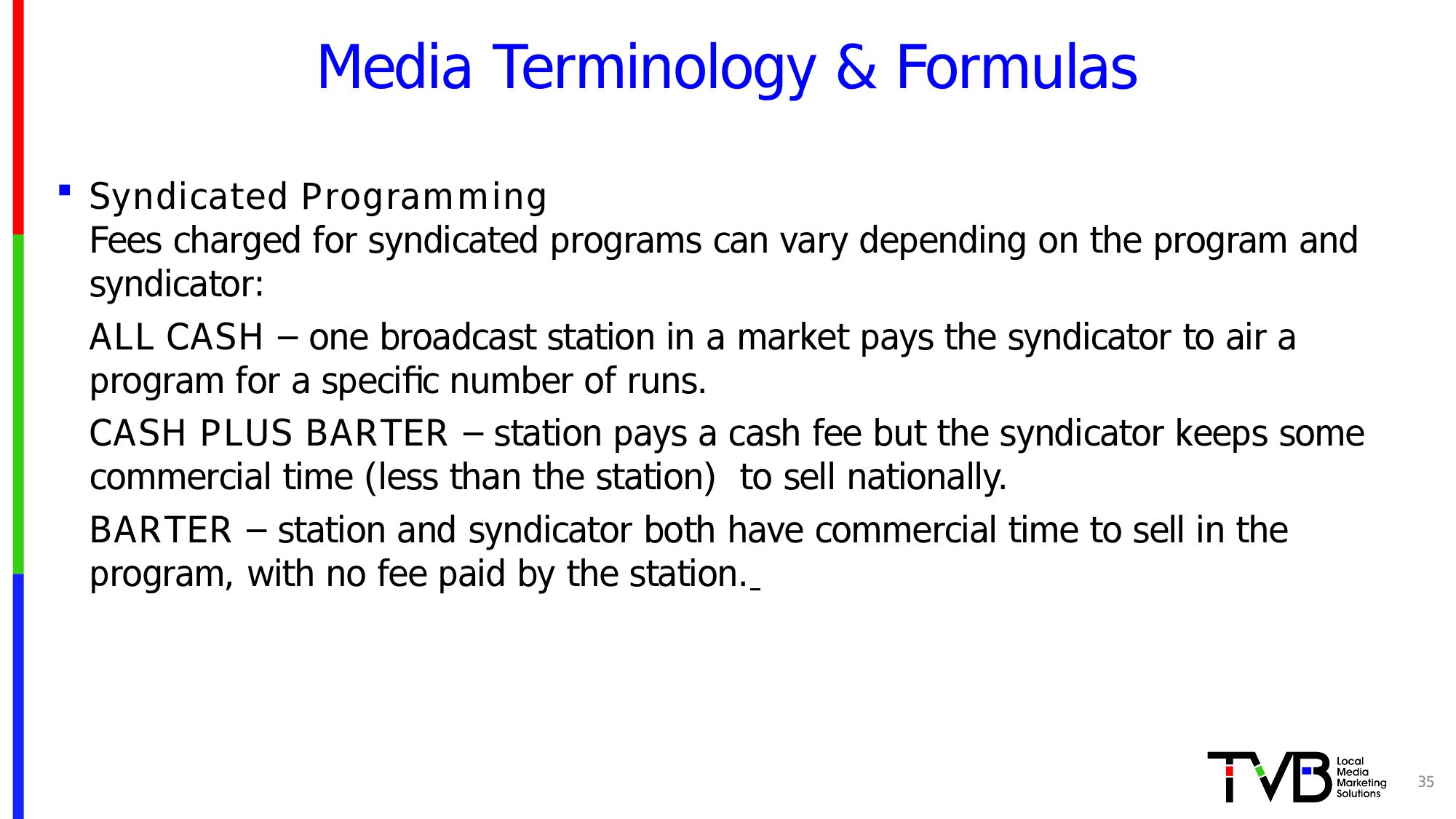

# Media Terminology & Formulas
Syndicated Programming
Fees charged for syndicated programs can vary depending on the program and syndicator:
	ALL CASH – one broadcast station in a market pays the syndicator to air a program for a specific number of runs.
	CASH PLUS BARTER – station pays a cash fee but the syndicator keeps some commercial time (less than the station)  to sell nationally.
	BARTER – station and syndicator both have commercial time to sell in the program, with no fee paid by the station.

35